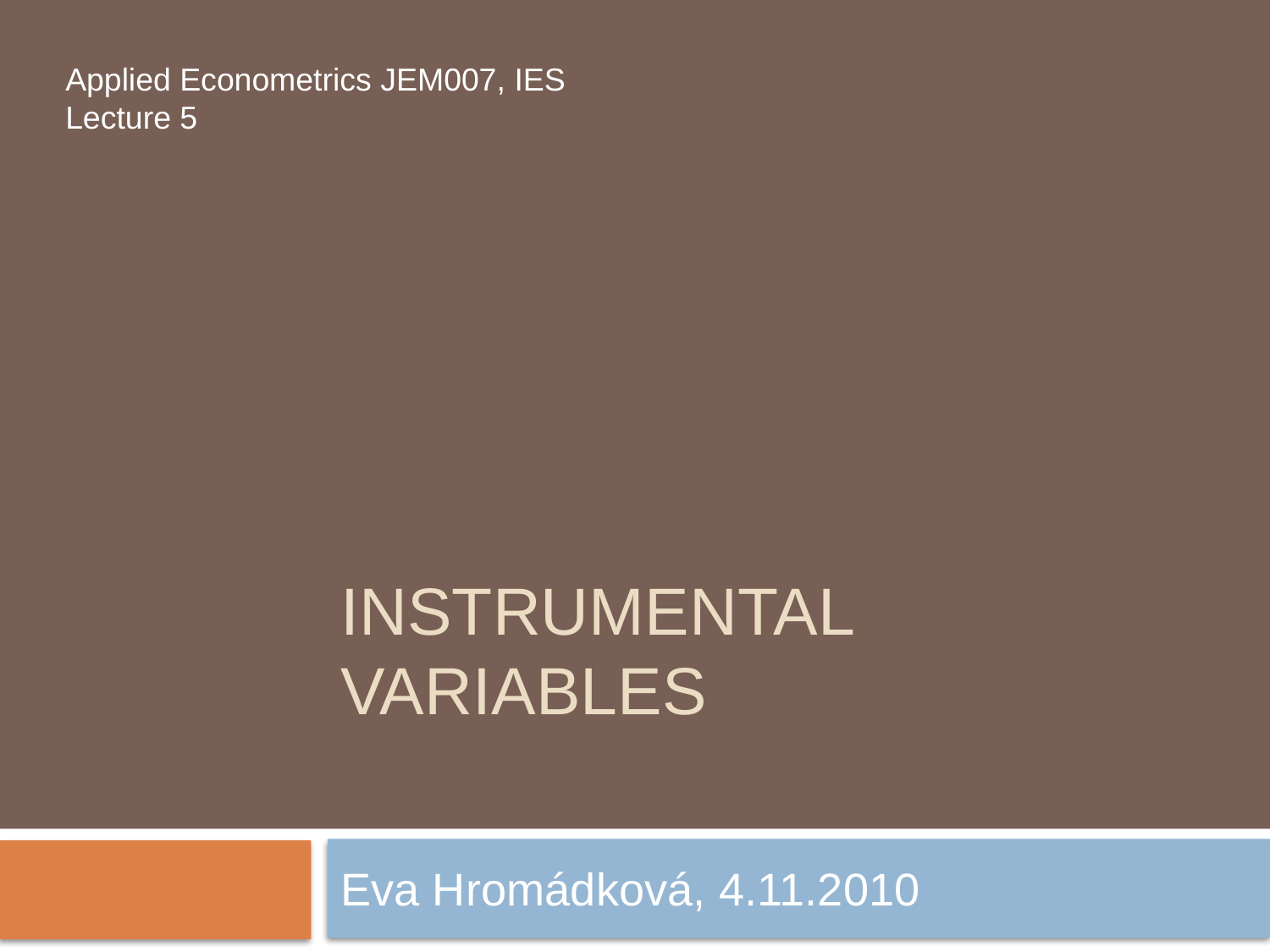

Applied Econometrics JEM007, IES
Lecture 5
# Instrumental Variables
Eva Hromádková, 4.11.2010